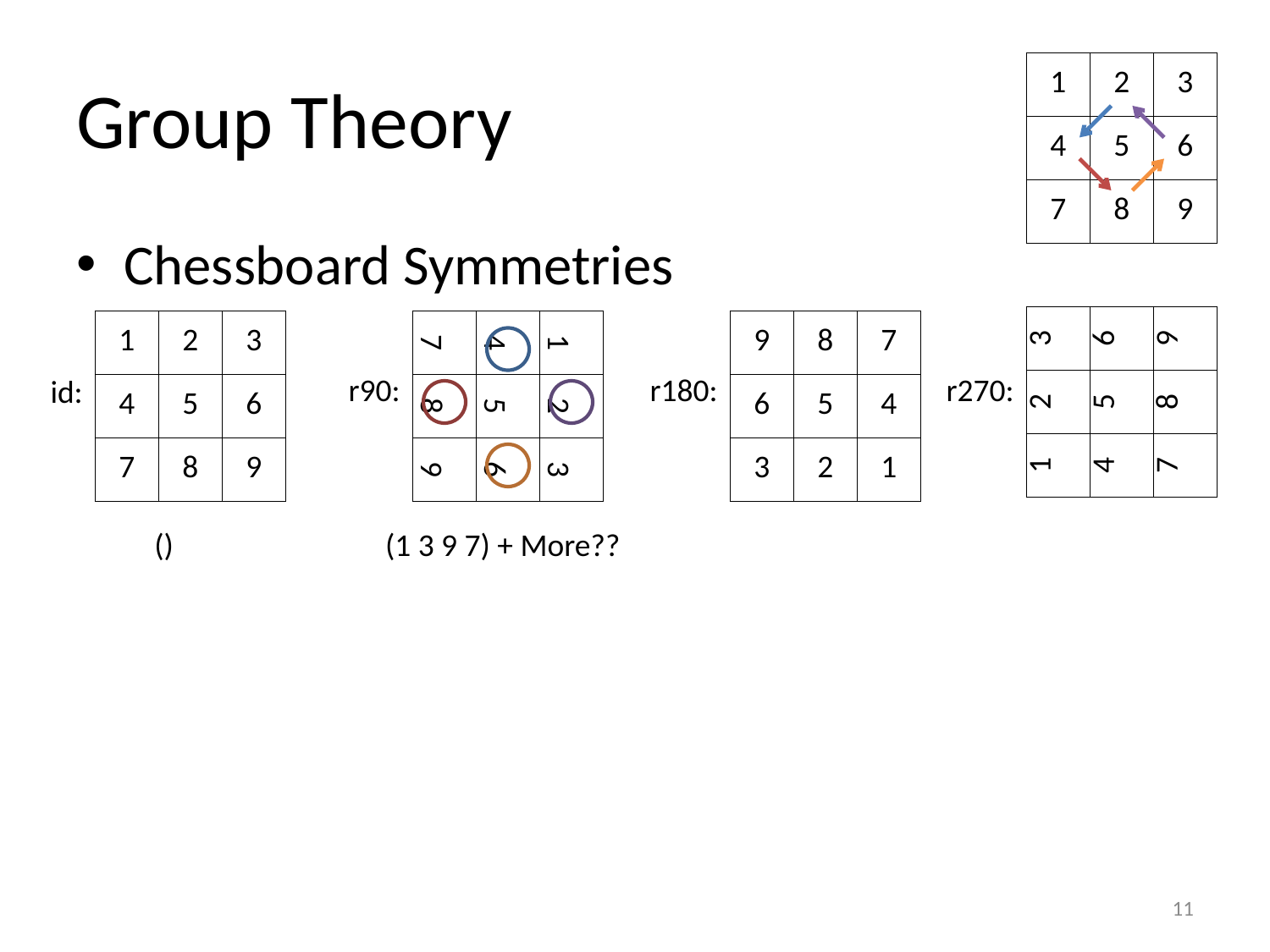

# Group Theory
| 1 | 2 | 3 |
| --- | --- | --- |
| 4 | 5 | 6 |
| 7 | 8 | 9 |
Chessboard Symmetries
| 3 | 6 | 9 |
| --- | --- | --- |
| 2 | 5 | 8 |
| 1 | 4 | 7 |
| 1 | 2 | 3 |
| --- | --- | --- |
| 4 | 5 | 6 |
| 7 | 8 | 9 |
| 7 | 4 | 1 |
| --- | --- | --- |
| 8 | 5 | 2 |
| 9 | 6 | 3 |
| 9 | 8 | 7 |
| --- | --- | --- |
| 6 | 5 | 4 |
| 3 | 2 | 1 |

r90:
r180:
r270:
id:

()
(1 3 9 7) + More??
11